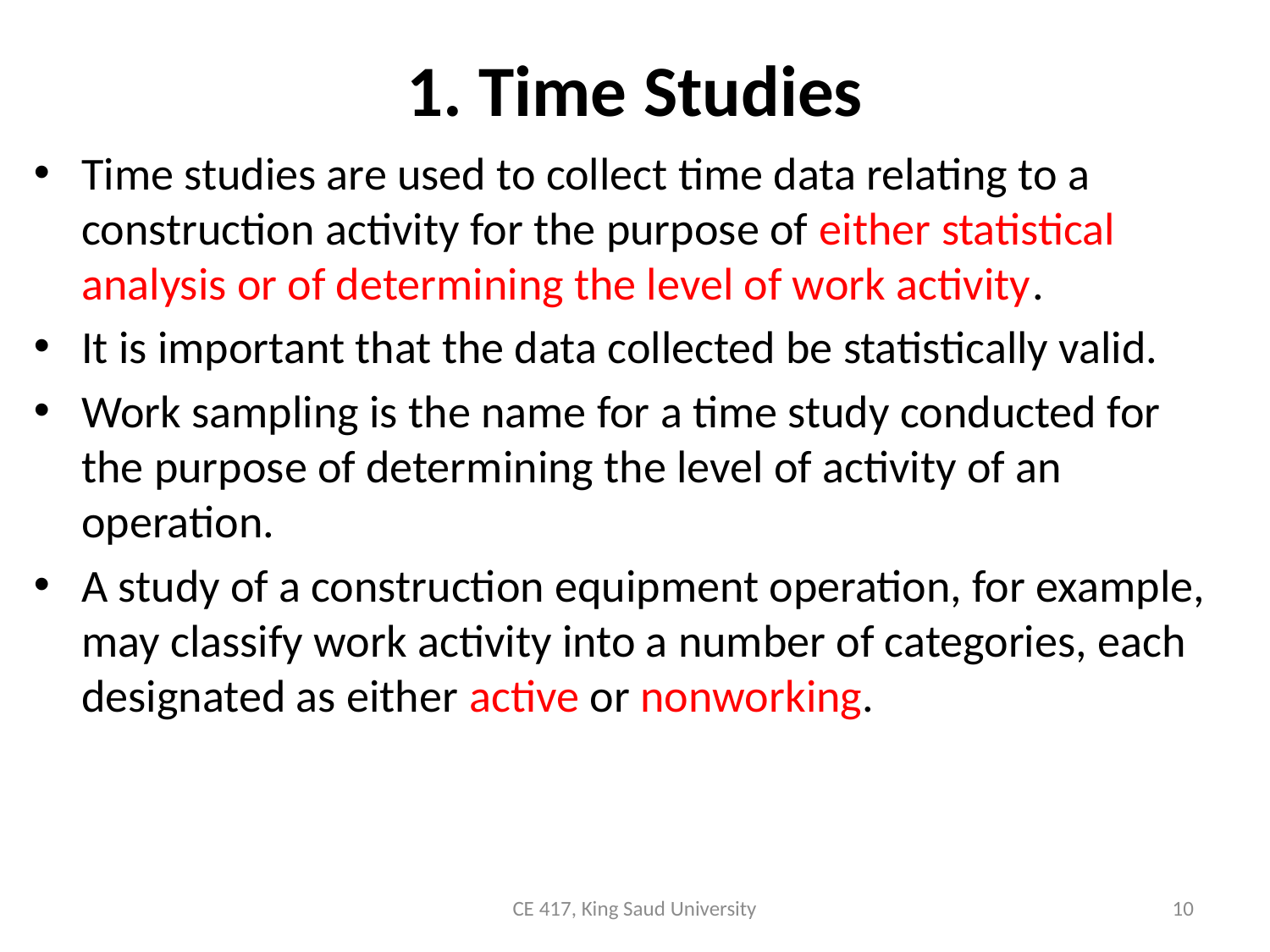

# 1. Time Studies
Time studies are used to collect time data relating to a construction activity for the purpose of either statistical analysis or of determining the level of work activity.
It is important that the data collected be statistically valid.
Work sampling is the name for a time study conducted for the purpose of determining the level of activity of an operation.
A study of a construction equipment operation, for example, may classify work activity into a number of categories, each designated as either active or nonworking.
CE 417, King Saud University
10